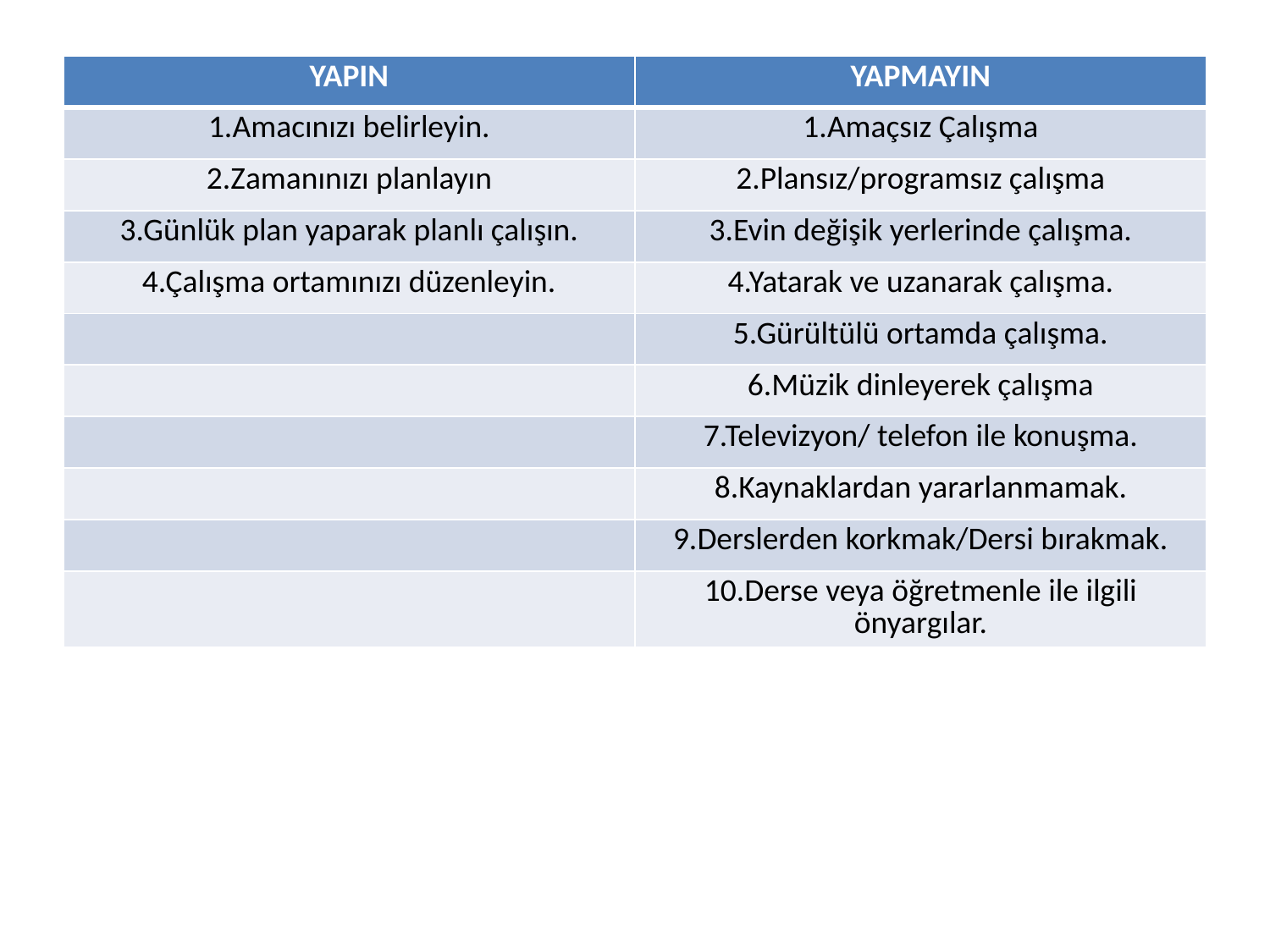

| YAPIN | YAPMAYIN |
| --- | --- |
| 1.Amacınızı belirleyin. | 1.Amaçsız Çalışma |
| 2.Zamanınızı planlayın | 2.Plansız/programsız çalışma |
| 3.Günlük plan yaparak planlı çalışın. | 3.Evin değişik yerlerinde çalışma. |
| 4.Çalışma ortamınızı düzenleyin. | 4.Yatarak ve uzanarak çalışma. |
|  | 5.Gürültülü ortamda çalışma. |
|  | 6.Müzik dinleyerek çalışma |
|  | 7.Televizyon/ telefon ile konuşma. |
|  | 8.Kaynaklardan yararlanmamak. |
|  | 9.Derslerden korkmak/Dersi bırakmak. |
|  | 10.Derse veya öğretmenle ile ilgili önyargılar. |